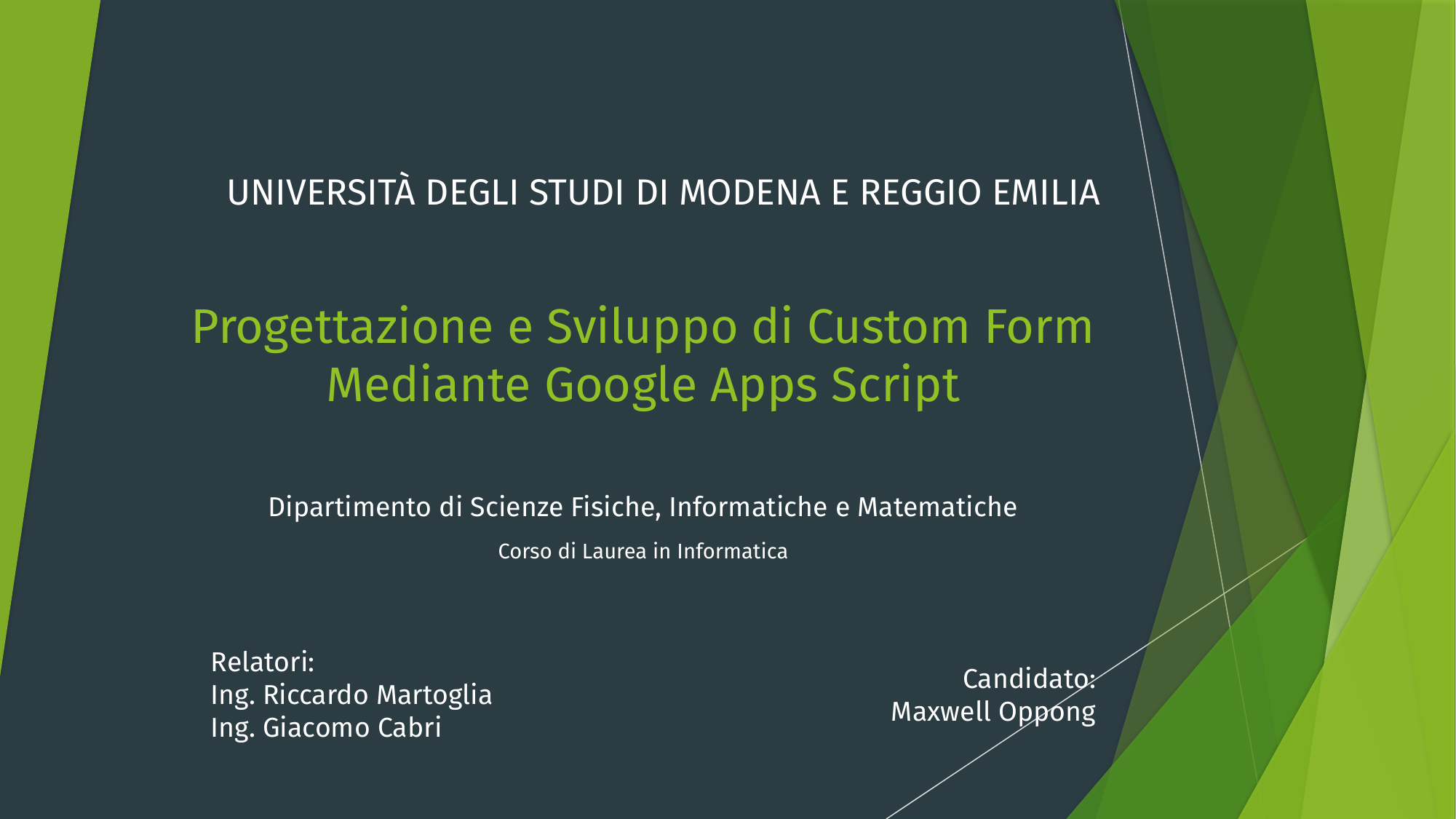

UNIVERSITÀ DEGLI STUDI DI MODENA E REGGIO EMILIA
# Progettazione e Sviluppo di Custom Form Mediante Google Apps Script
Dipartimento di Scienze Fisiche, Informatiche e Matematiche
Corso di Laurea in Informatica
Relatori:
Ing. Riccardo Martoglia
Ing. Giacomo Cabri
Candidato:
Maxwell Oppong